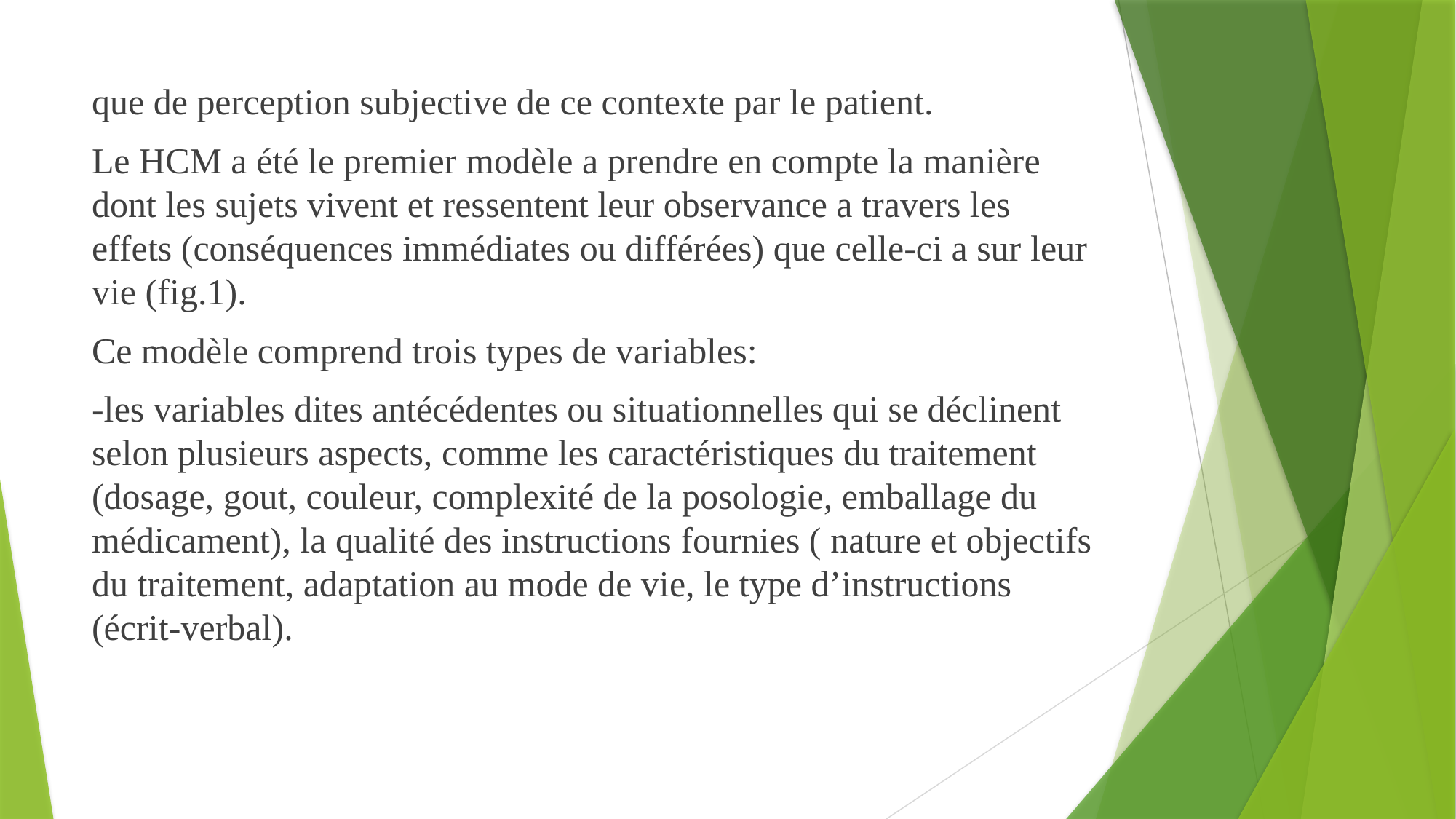

#
que de perception subjective de ce contexte par le patient.
Le HCM a été le premier modèle a prendre en compte la manière dont les sujets vivent et ressentent leur observance a travers les effets (conséquences immédiates ou différées) que celle-ci a sur leur vie (fig.1).
Ce modèle comprend trois types de variables:
-les variables dites antécédentes ou situationnelles qui se déclinent selon plusieurs aspects, comme les caractéristiques du traitement (dosage, gout, couleur, complexité de la posologie, emballage du médicament), la qualité des instructions fournies ( nature et objectifs du traitement, adaptation au mode de vie, le type d’instructions (écrit-verbal).